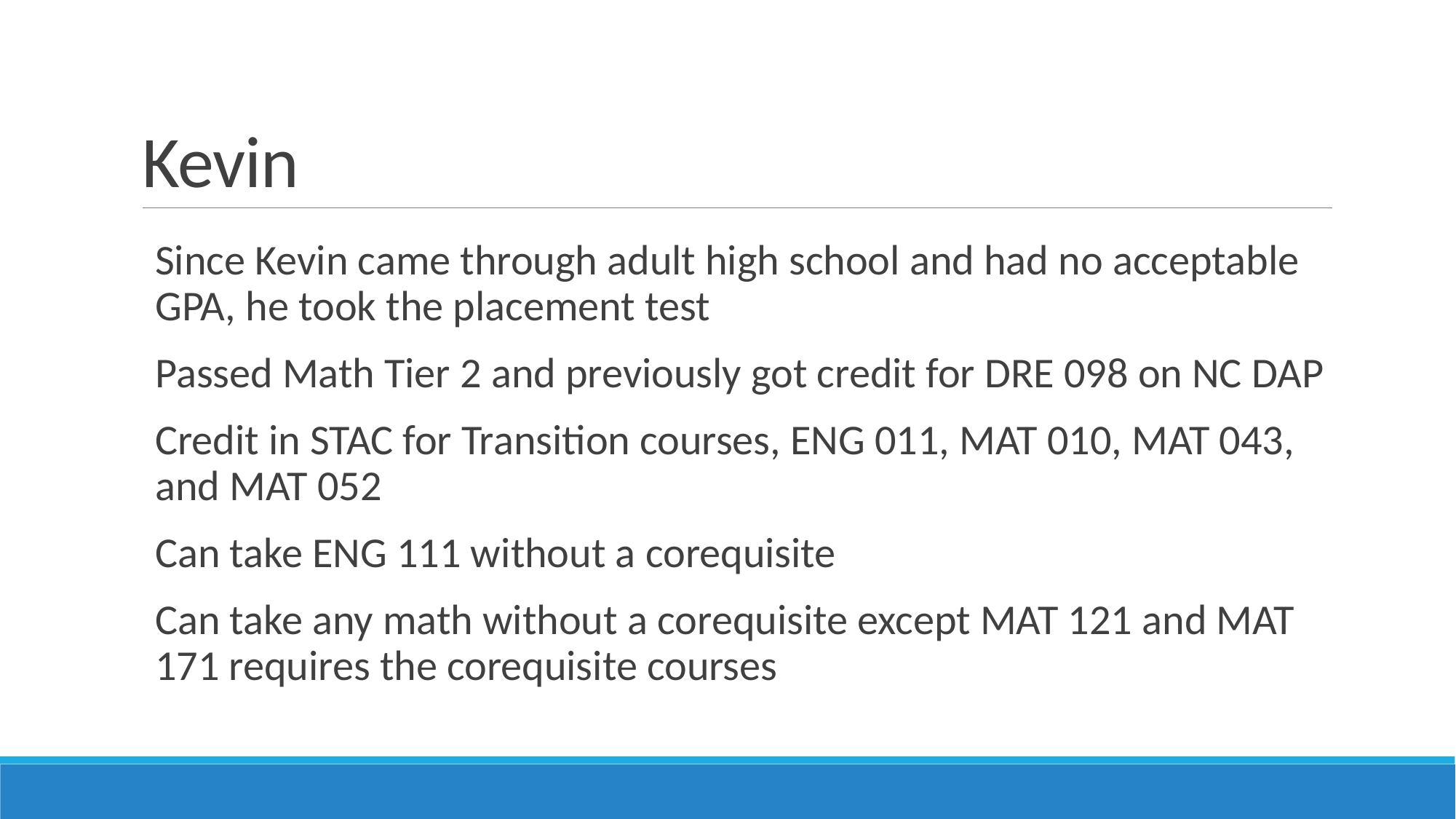

# Kevin
Since Kevin came through adult high school and had no acceptable GPA, he took the placement test
Passed Math Tier 2 and previously got credit for DRE 098 on NC DAP
Credit in STAC for Transition courses, ENG 011, MAT 010, MAT 043, and MAT 052
Can take ENG 111 without a corequisite
Can take any math without a corequisite except MAT 121 and MAT 171 requires the corequisite courses